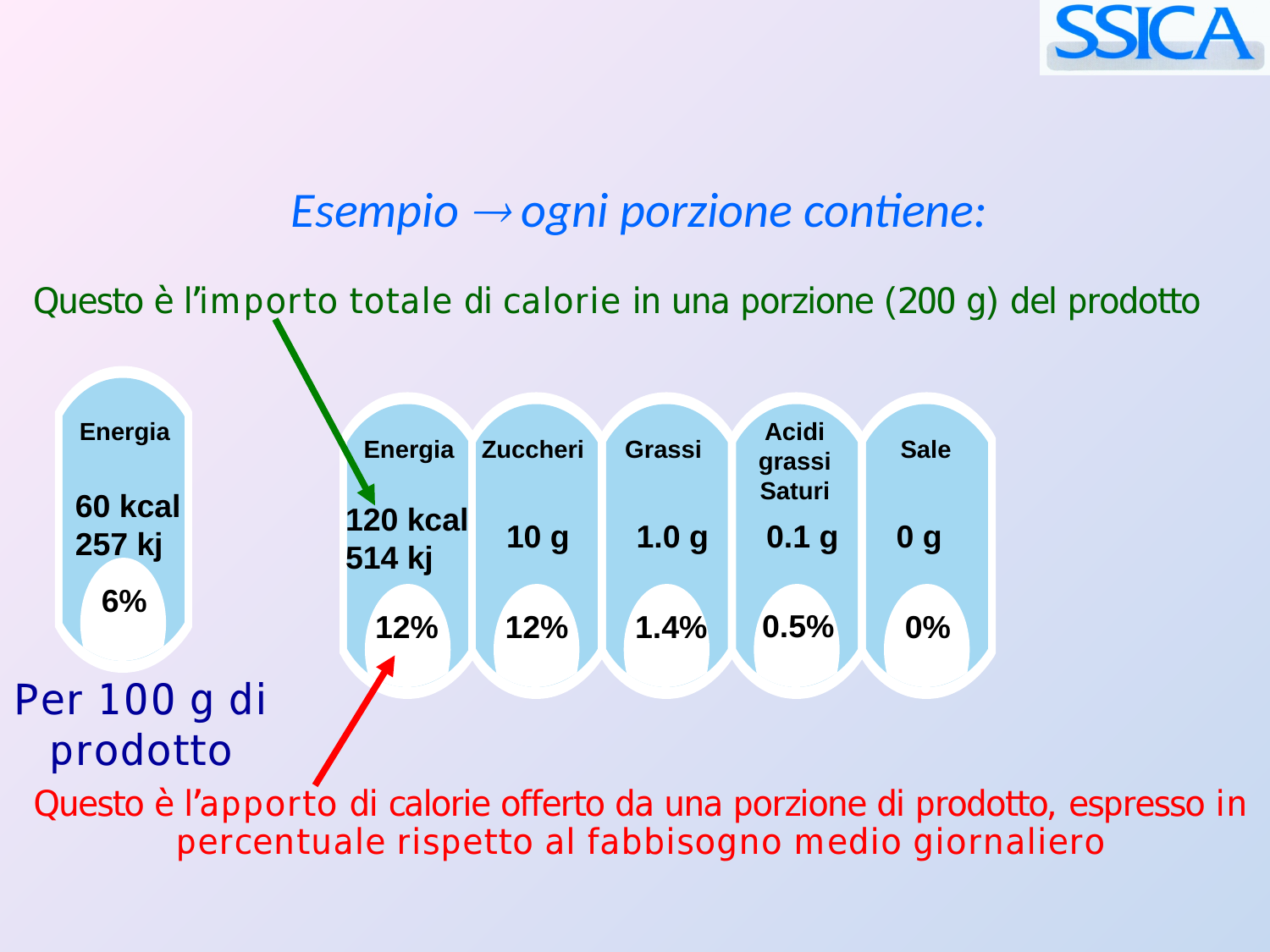

Esempio → ogni porzione contiene:
Questo è l’importo totale di calorie in una porzione (200 g) del prodotto

6%

Acidi grassi Saturi
Energia
Zuccheri
Grassi
Sale
120 kcal
514 kj
10 g
1.0 g
0.1 g
0 g

0.5%
12%
12%
1.4%
0%
Energia
60 kcal
257 kj

Per 100 g di prodotto
Questo è l’apporto di calorie offerto da una porzione di prodotto, espresso in percentuale rispetto al fabbisogno medio giornaliero